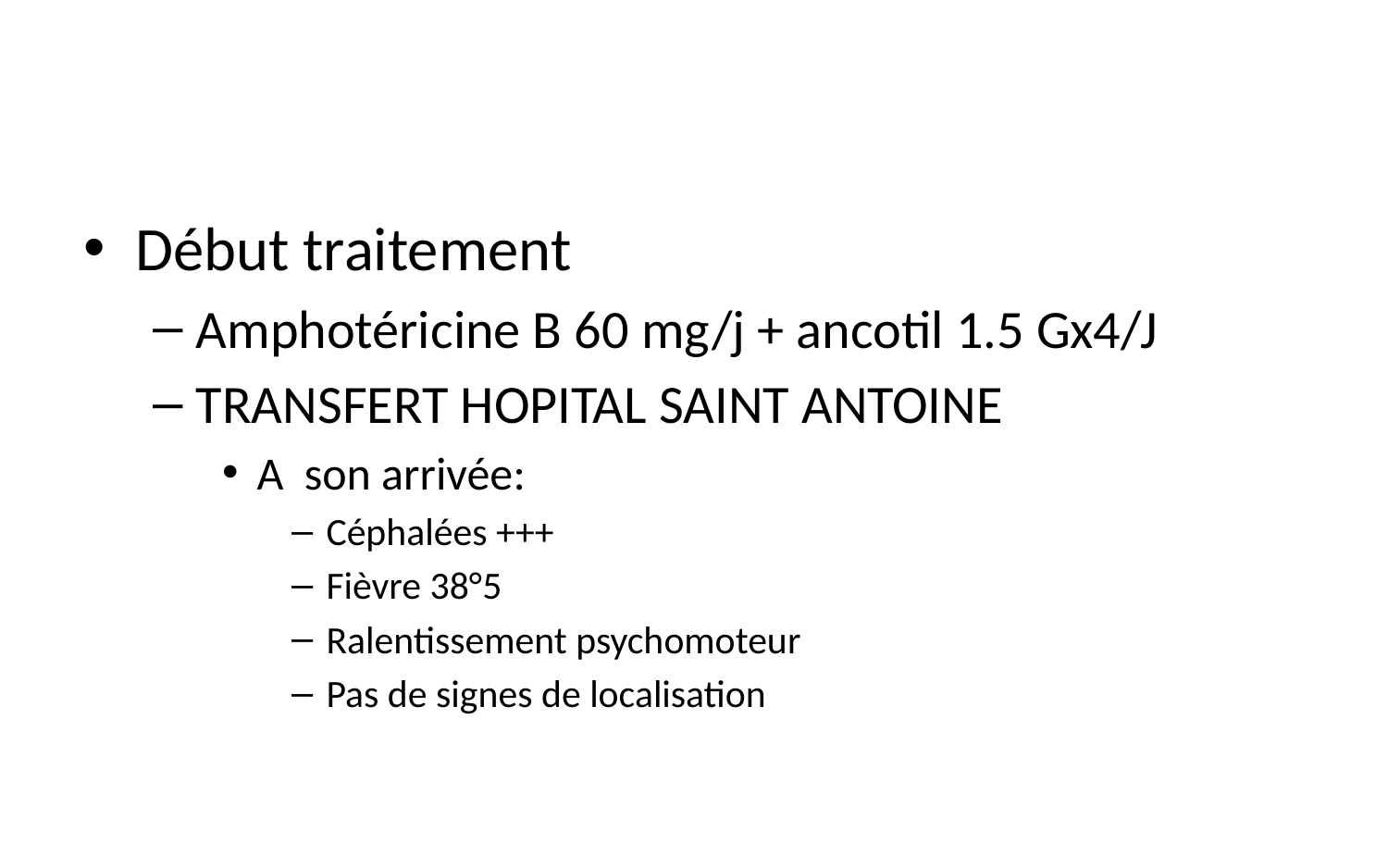

Début traitement
Amphotéricine B 60 mg/j + ancotil 1.5 Gx4/J
TRANSFERT HOPITAL SAINT ANTOINE
A  son arrivée:
Céphalées +++
Fièvre 38°5
Ralentissement psychomoteur
Pas de signes de localisation